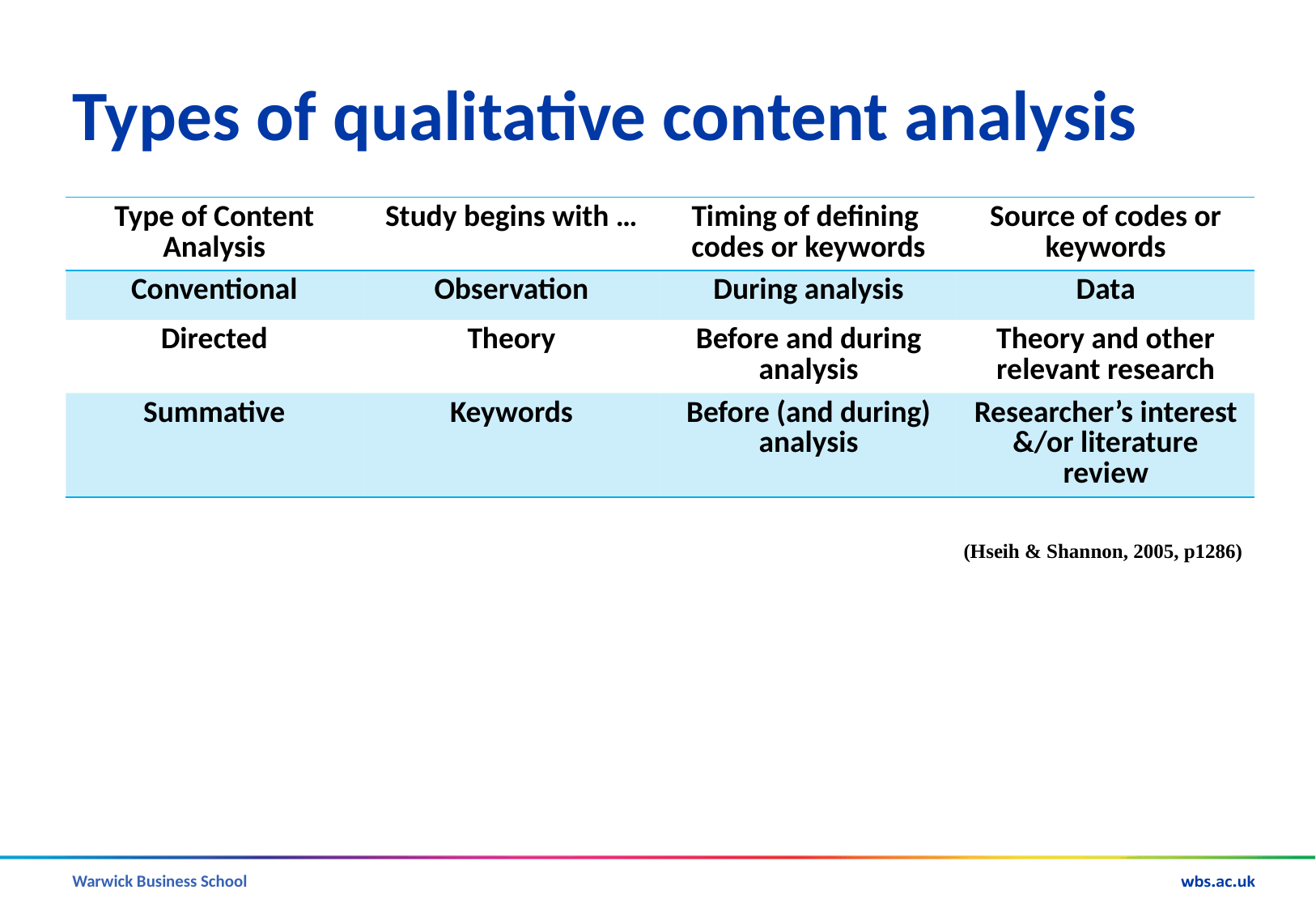

# Types of qualitative content analysis
| Type of Content Analysis | Study begins with … | Timing of defining codes or keywords | Source of codes or keywords |
| --- | --- | --- | --- |
| Conventional | Observation | During analysis | Data |
| Directed | Theory | Before and during analysis | Theory and other relevant research |
| Summative | Keywords | Before (and during) analysis | Researcher’s interest &/or literature review |
(Hseih & Shannon, 2005, p1286)